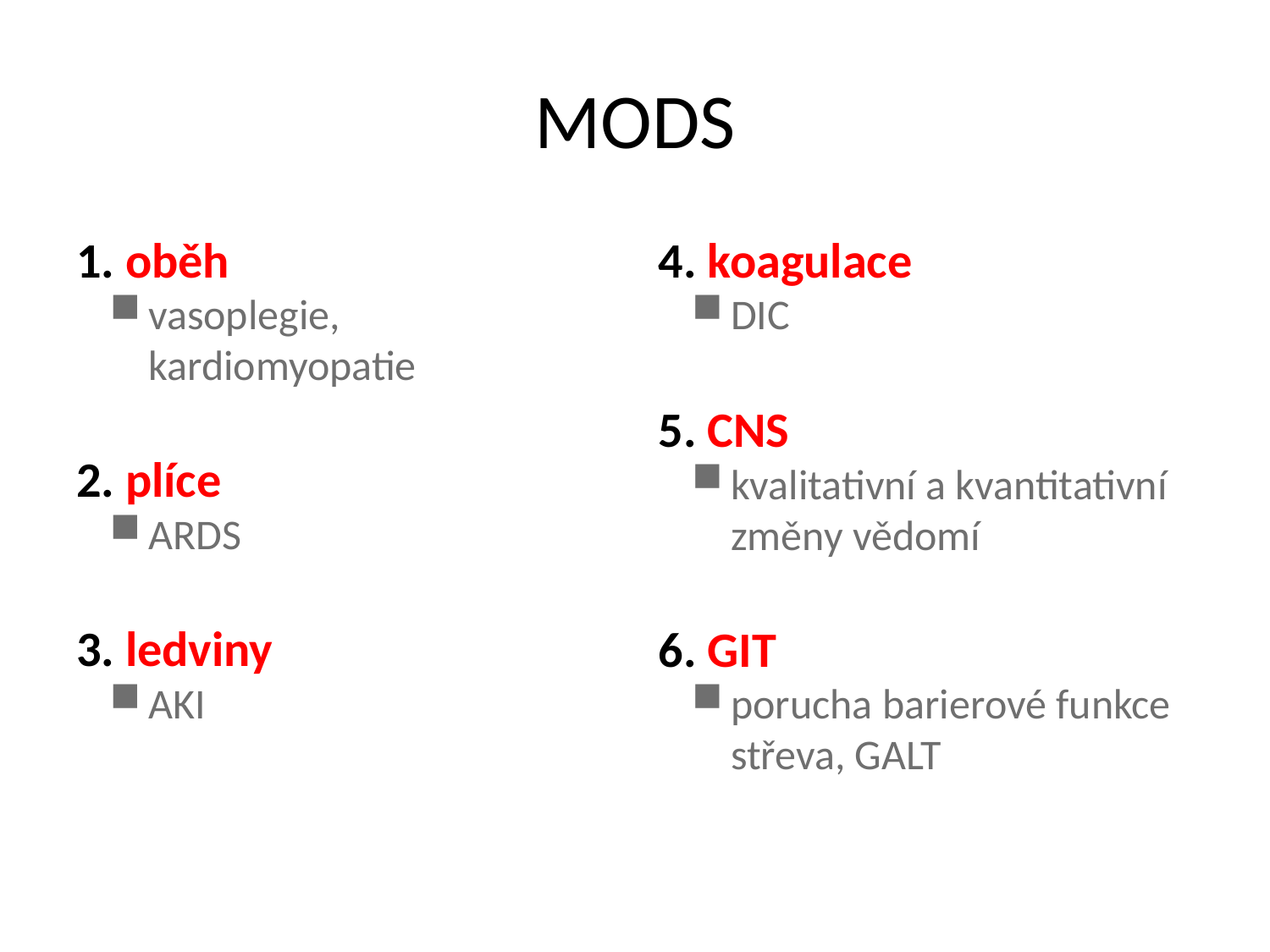

# MODS
1. oběh
vasoplegie, kardiomyopatie

2. plíce
ARDS

3. ledviny
AKI

4. koagulace
DIC

5. CNS
kvalitativní a kvantitativní změny vědomí

6. GIT
porucha barierové funkce střeva, GALT